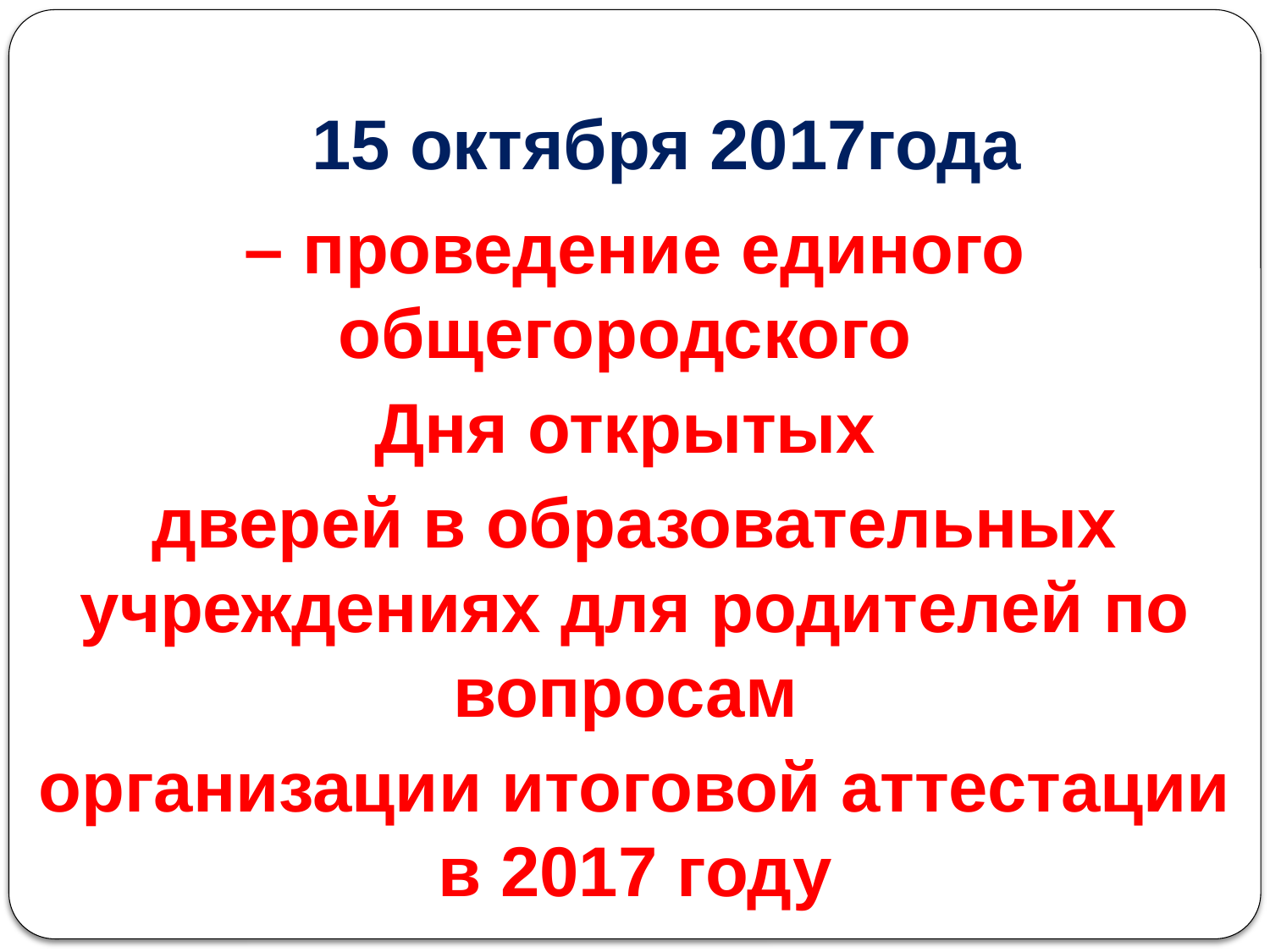

# 15 октября 2017года
– проведение единого общегородского
Дня открытых
дверей в образовательных учреждениях для родителей по вопросам
организации итоговой аттестации в 2017 году